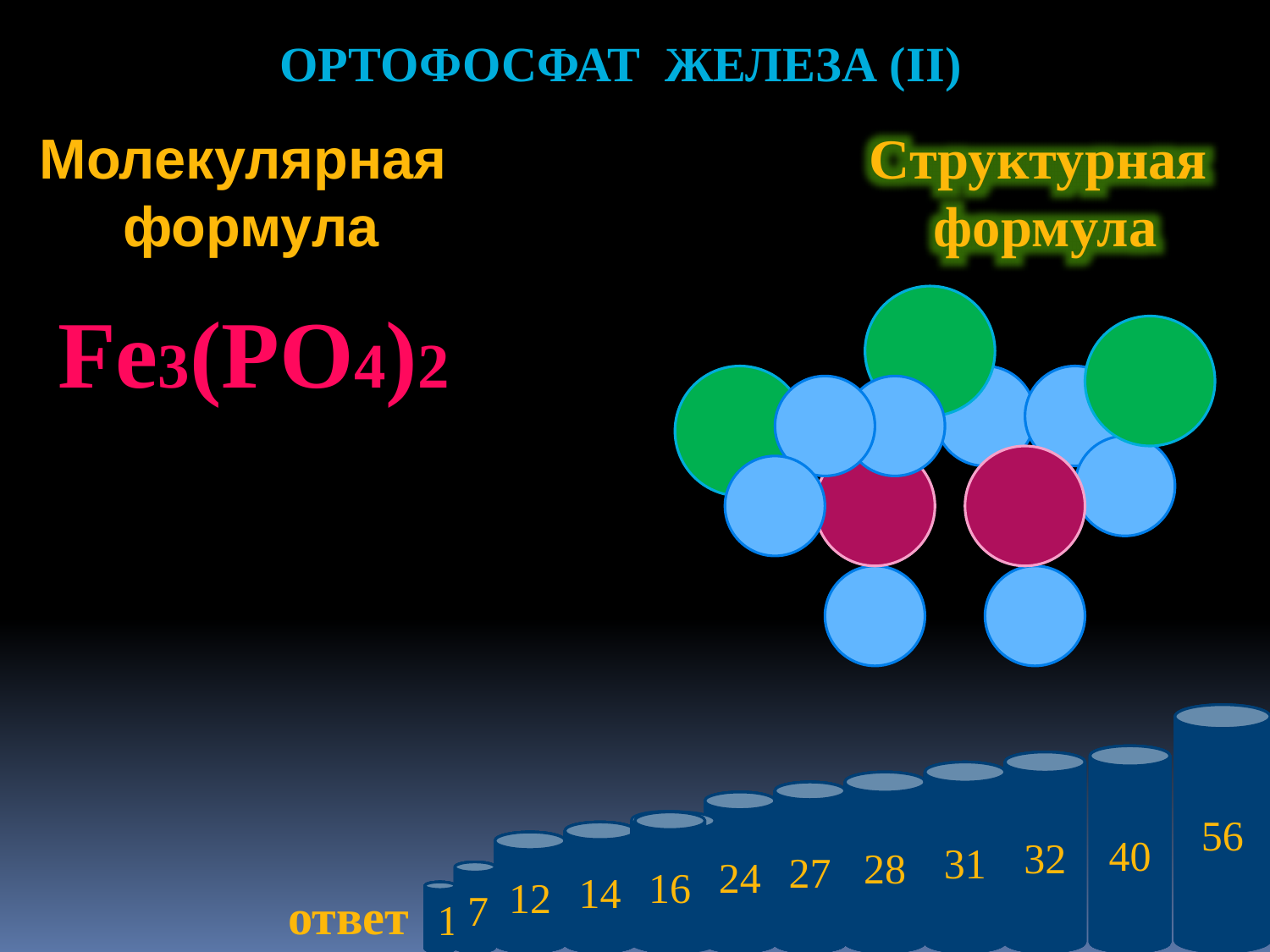

Ортофосфат  железа (ii)

Молекулярная
формула
Структурная
формула
Fe3(PO4)2

56
56
56
40
40
40
40
40
40
32
32
32
32
32
32
31
31
31
31
31
31
28
28
28
28
28
28
27
27
27
27
27
27
27
24
24
24
24
24
16
16
16
16
16
16
16
16
16
16
16
16
16
14
14
14
14
14
14
12
12
12
12
12
12
7
7
7
7
7
ответ
1
1
1
1
1
1
1
1